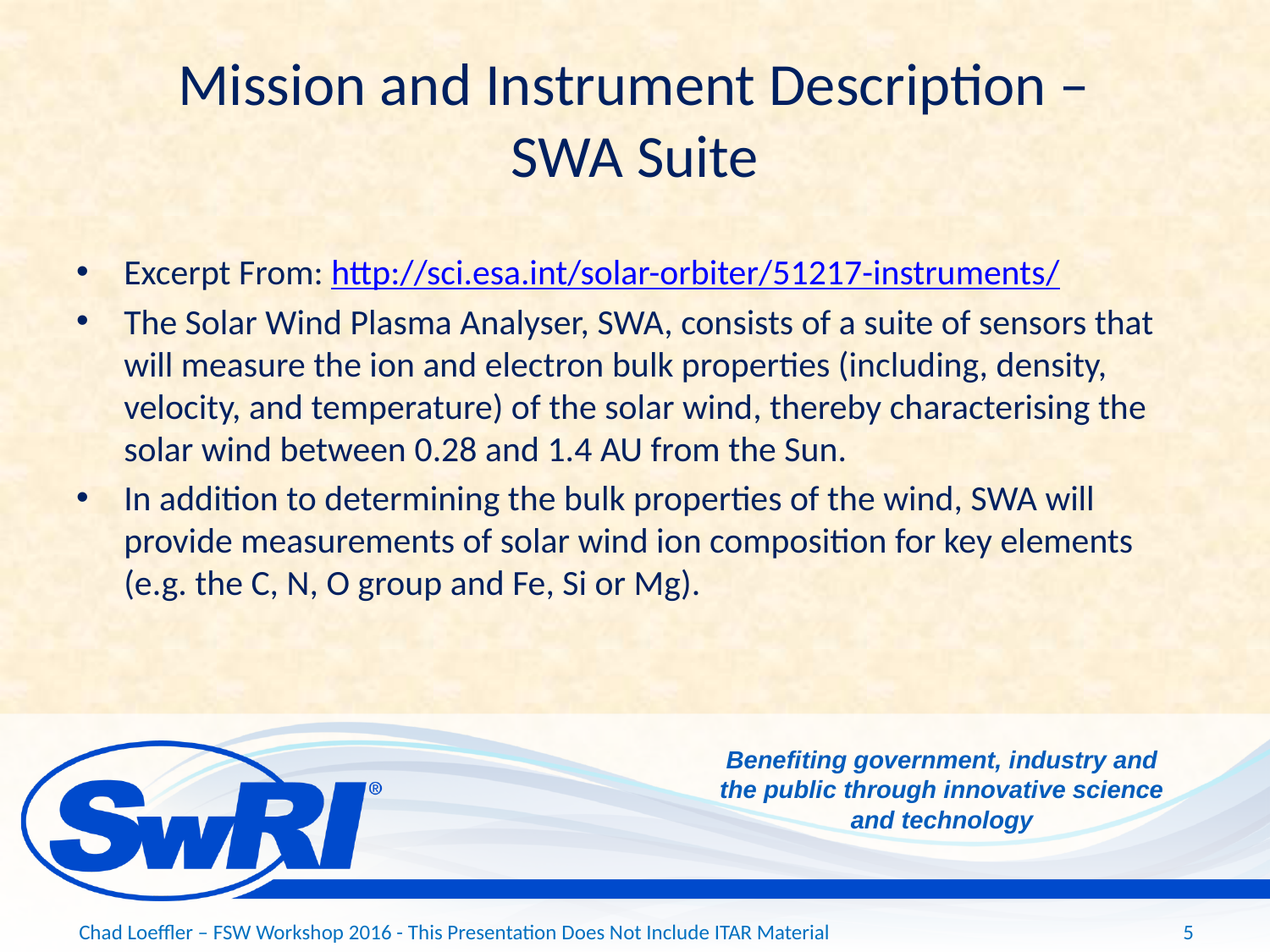

# Mission and Instrument Description – SWA Suite
Excerpt From: http://sci.esa.int/solar-orbiter/51217-instruments/
The Solar Wind Plasma Analyser, SWA, consists of a suite of sensors that will measure the ion and electron bulk properties (including, density, velocity, and temperature) of the solar wind, thereby characterising the solar wind between 0.28 and 1.4 AU from the Sun.
In addition to determining the bulk properties of the wind, SWA will provide measurements of solar wind ion composition for key elements (e.g. the C, N, O group and Fe, Si or Mg).
Chad Loeffler – FSW Workshop 2016 - This Presentation Does Not Include ITAR Material
5